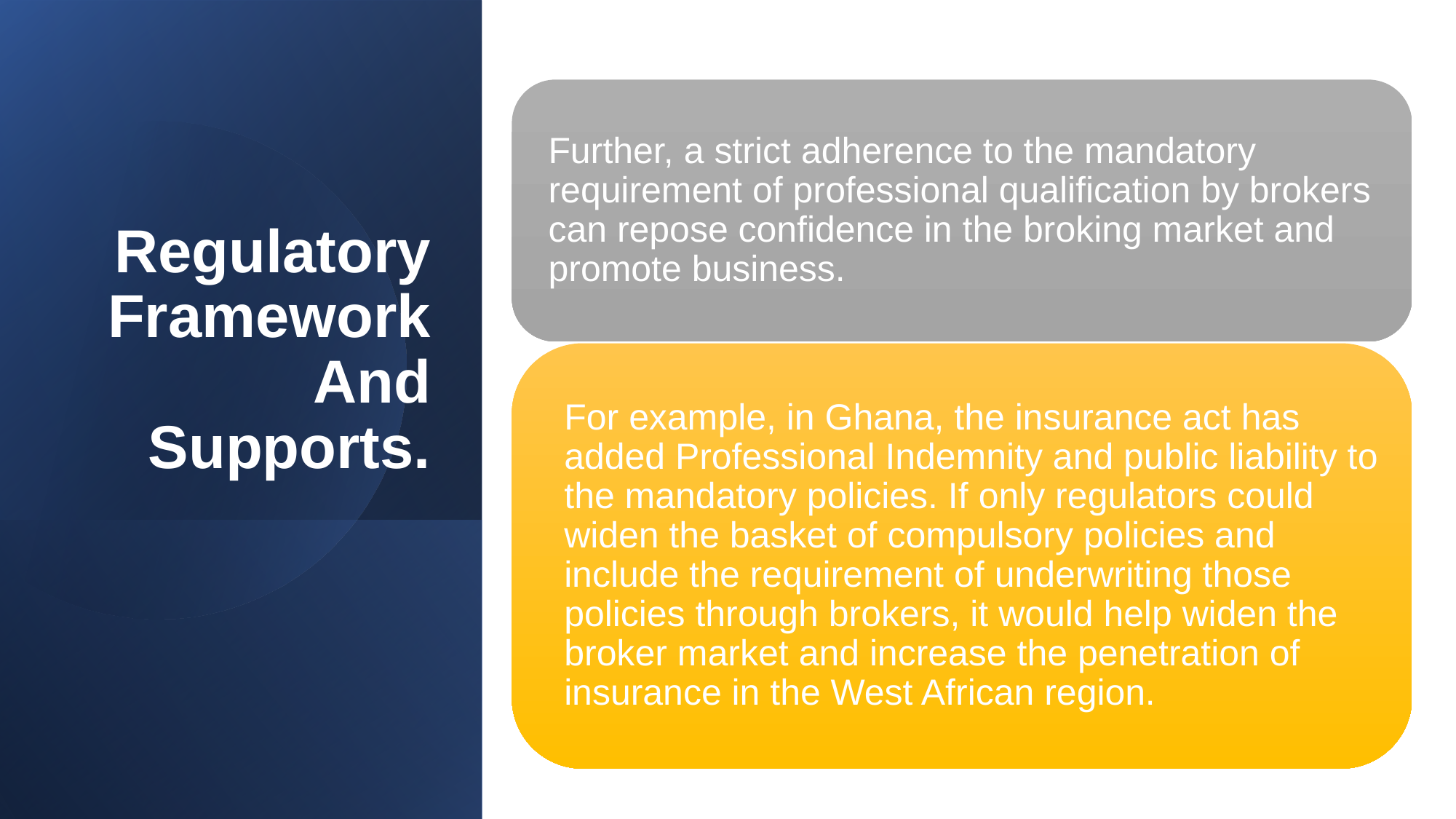

Further, a strict adherence to the mandatory requirement of professional qualification by brokers can repose confidence in the broking market and promote business.
For example, in Ghana, the insurance act has added Professional Indemnity and public liability to the mandatory policies. If only regulators could widen the basket of compulsory policies and include the requirement of underwriting those policies through brokers, it would help widen the broker market and increase the penetration of insurance in the West African region.

# Regulatory Framework And Supports.